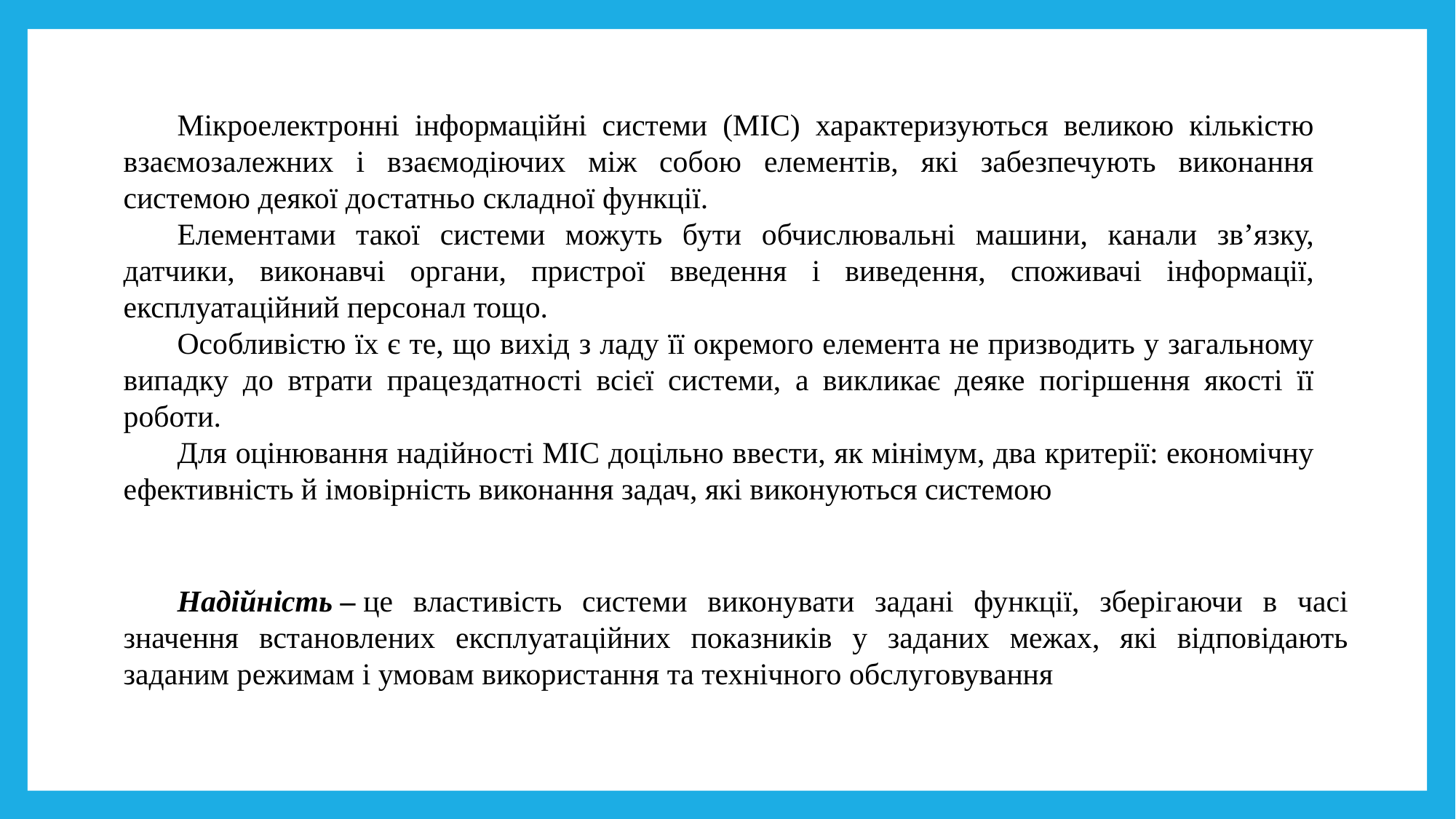

Мікроелектронні інформаційні системи (МІС) характеризуються великою кількістю взаємозалежних і взаємодіючих між собою елементів, які забезпечують виконання системою деякої достатньо складної функції.
Елементами такої системи можуть бути обчислювальні машини, канали зв’язку, датчики, виконавчі органи, пристрої введення і виведення, споживачі інформації, експлуатаційний персонал тощо.
Особливістю їх є те, що вихід з ладу її окремого елемента не призводить у загальному випадку до втрати працездатності всієї системи, а викликає деяке погіршення якості її роботи.
Для оцінювання надійності МІС доцільно ввести, як мінімум, два критерії: економічну ефективність й імовірність виконання задач, які виконуються системою
Надійність – це властивість системи виконувати задані функції, зберігаючи в часі значення встановлених експлуатаційних показників у заданих межах, які відповідають заданим режимам і умовам використання та технічного обслуговування